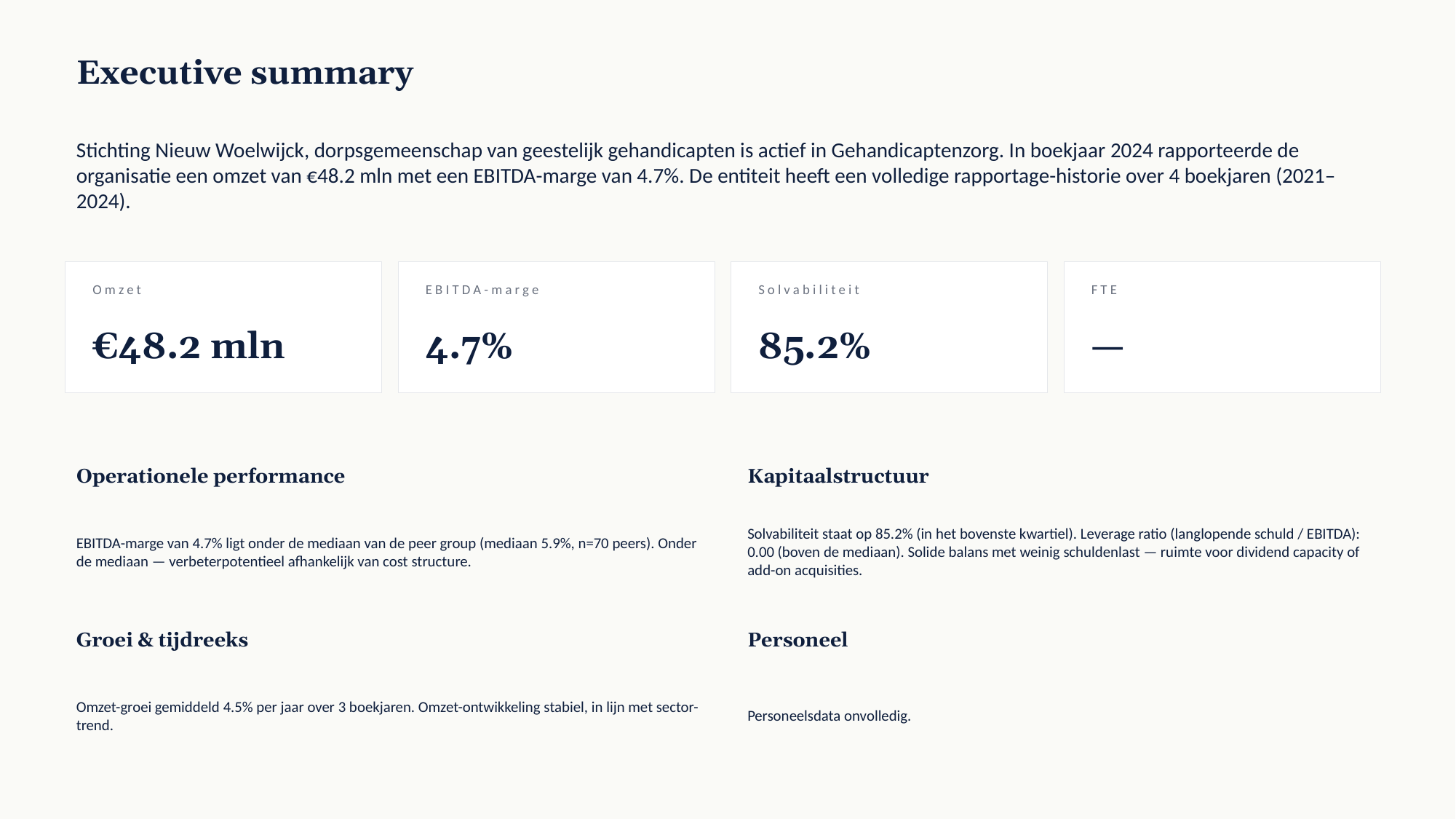

Executive summary
Stichting Nieuw Woelwijck, dorpsgemeenschap van geestelijk gehandicapten is actief in Gehandicaptenzorg. In boekjaar 2024 rapporteerde de organisatie een omzet van €48.2 mln met een EBITDA-marge van 4.7%. De entiteit heeft een volledige rapportage-historie over 4 boekjaren (2021–2024).

Omzet
EBITDA-marge
Solvabiliteit
FTE
€48.2 mln
4.7%
85.2%
—
Operationele performance
Kapitaalstructuur
EBITDA-marge van 4.7% ligt onder de mediaan van de peer group (mediaan 5.9%, n=70 peers). Onder de mediaan — verbeterpotentieel afhankelijk van cost structure.
Solvabiliteit staat op 85.2% (in het bovenste kwartiel). Leverage ratio (langlopende schuld / EBITDA): 0.00 (boven de mediaan). Solide balans met weinig schuldenlast — ruimte voor dividend capacity of add-on acquisities.
Groei & tijdreeks
Personeel
Omzet-groei gemiddeld 4.5% per jaar over 3 boekjaren. Omzet-ontwikkeling stabiel, in lijn met sector-trend.
Personeelsdata onvolledig.